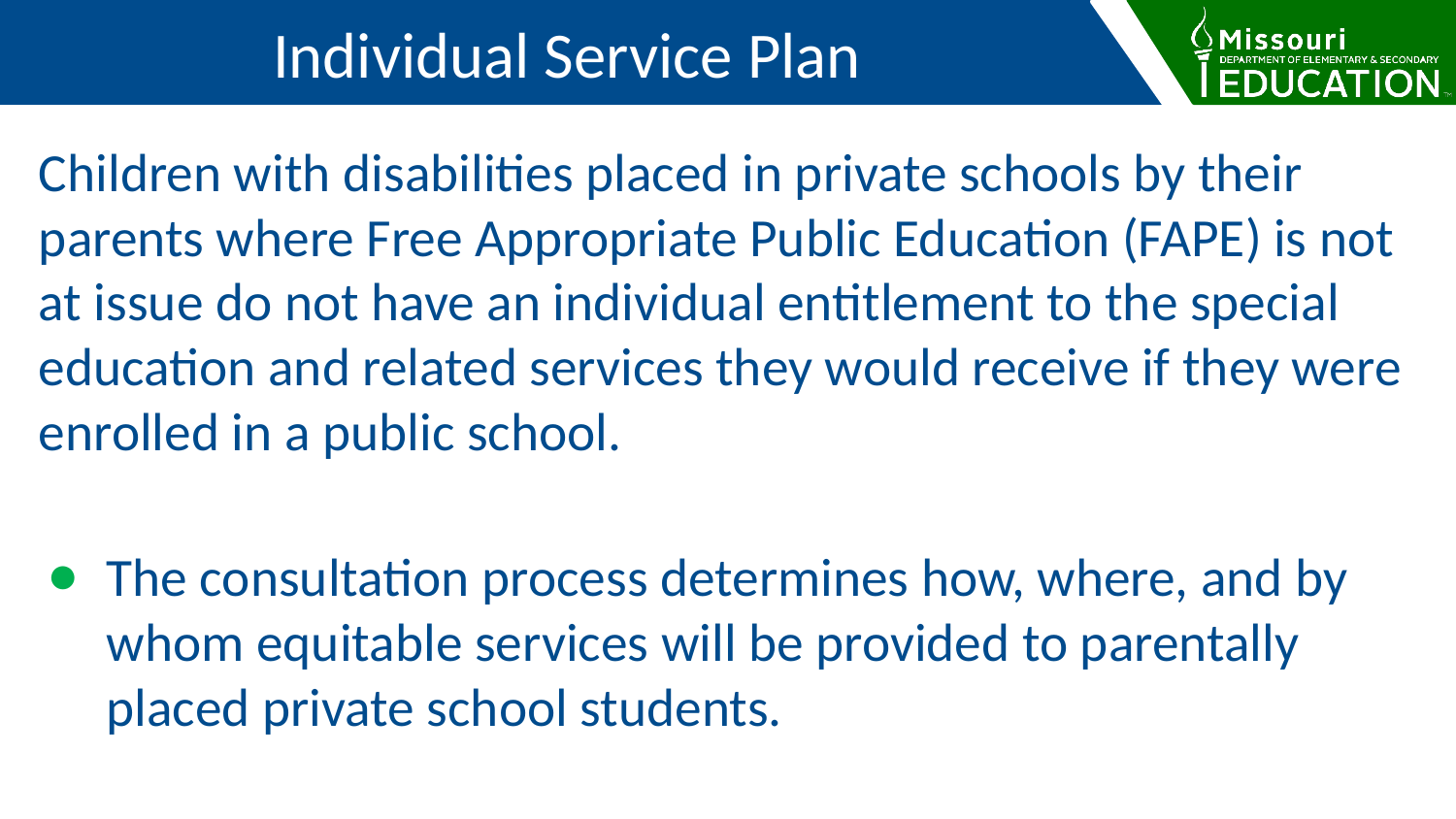

Individual Service Plan
Children with disabilities placed in private schools by their parents where Free Appropriate Public Education (FAPE) is not at issue do not have an individual entitlement to the special education and related services they would receive if they were enrolled in a public school.

The consultation process determines how, where, and by whom equitable services will be provided to parentally placed private school students.